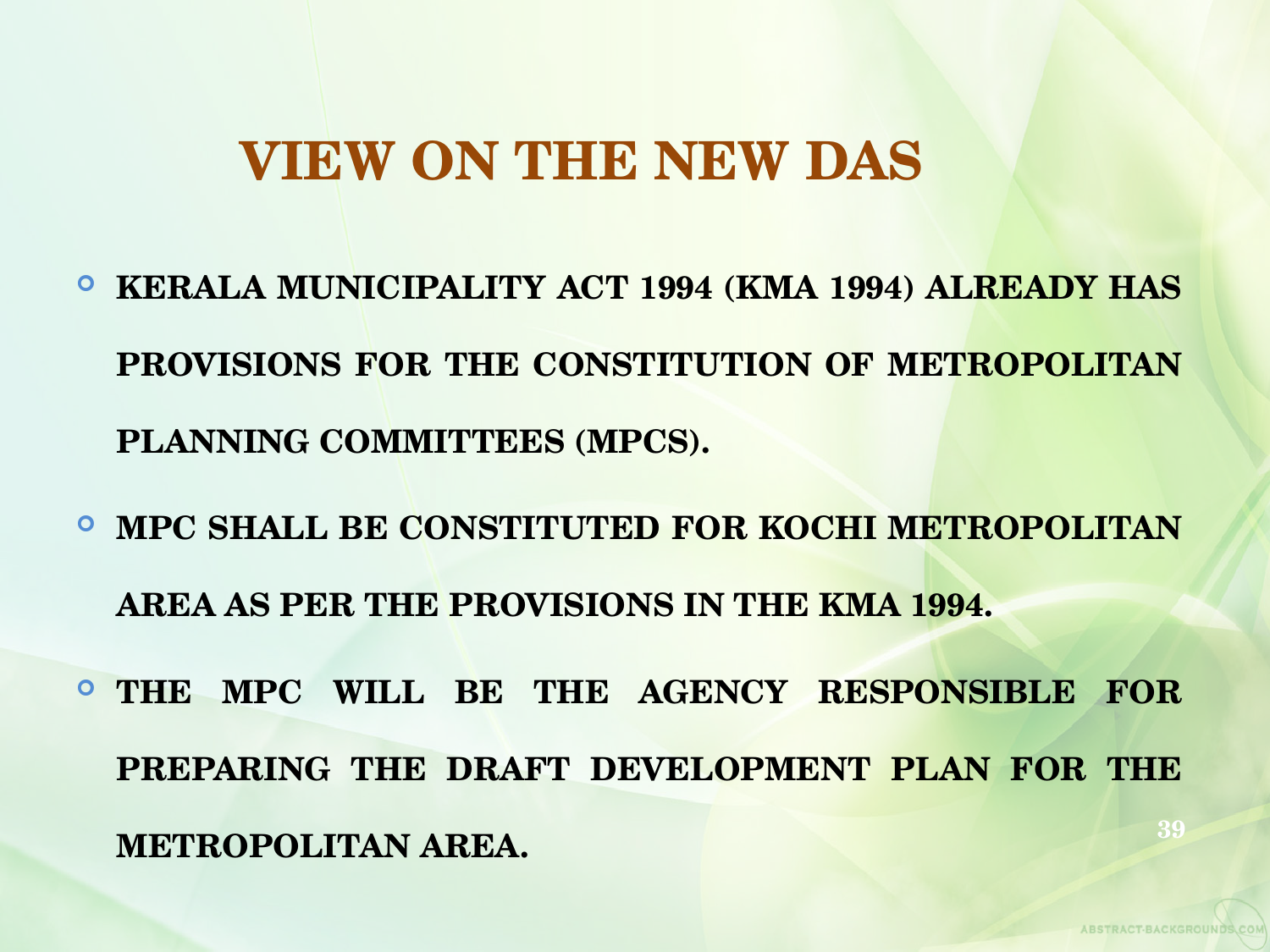

# VIEW ON THE NEW DAs
KERALA MUNICIPALITY ACT 1994 (KMA 1994) ALREADY HAS PROVISIONS FOR THE CONSTITUTION OF METROPOLITAN PLANNING COMMITTEES (MPCS).
MPC SHALL BE CONSTITUTED FOR KOCHI METROPOLITAN AREA AS PER THE PROVISIONS IN THE KMA 1994.
THE MPC WILL BE THE AGENCY RESPONSIBLE FOR PREPARING THE DRAFT DEVELOPMENT PLAN FOR THE METROPOLITAN AREA.

39